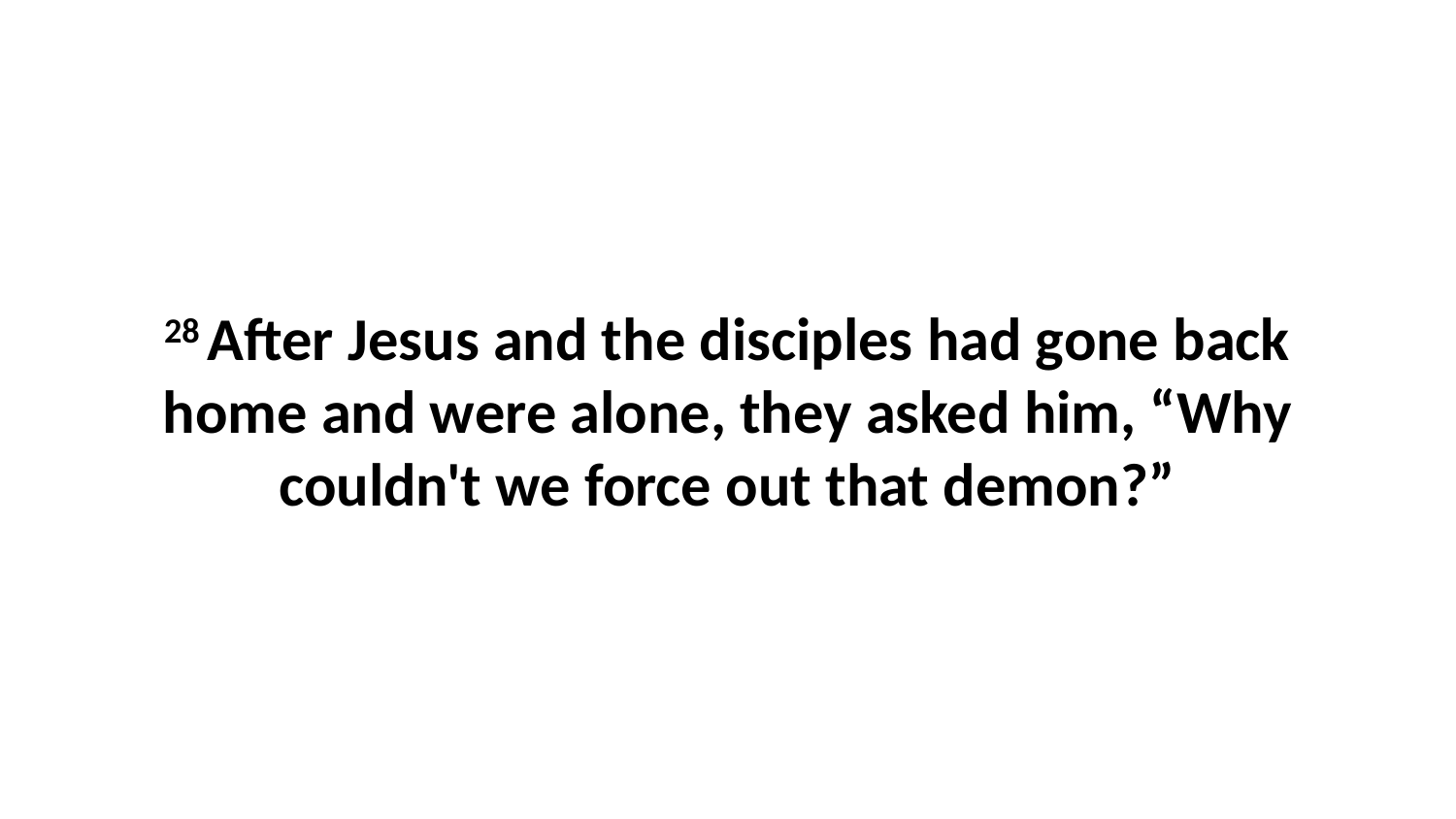

28 After Jesus and the disciples had gone back home and were alone, they asked him, “Why couldn't we force out that demon?”